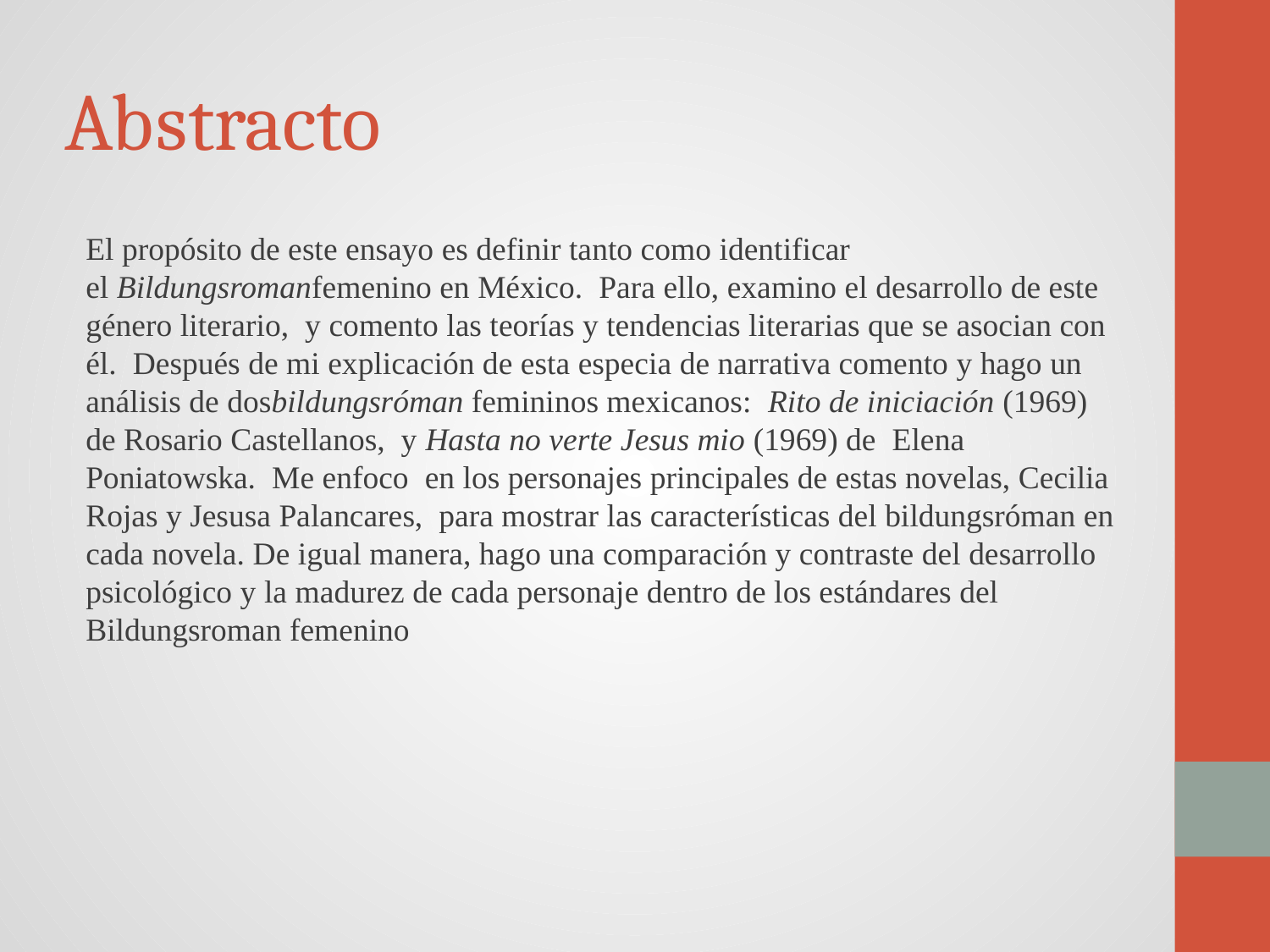

# Abstracto
El propósito de este ensayo es definir tanto como identificar el Bildungsromanfemenino en México.  Para ello, examino el desarrollo de este género literario,  y comento las teorías y tendencias literarias que se asocian con él.  Después de mi explicación de esta especia de narrativa comento y hago un análisis de dosbildungsróman femininos mexicanos:  Rito de iniciación (1969) de Rosario Castellanos,  y Hasta no verte Jesus mio (1969) de  Elena Poniatowska.  Me enfoco  en los personajes principales de estas novelas, Cecilia Rojas y Jesusa Palancares,  para mostrar las características del bildungsróman en cada novela. De igual manera, hago una comparación y contraste del desarrollo psicológico y la madurez de cada personaje dentro de los estándares del Bildungsroman femenino